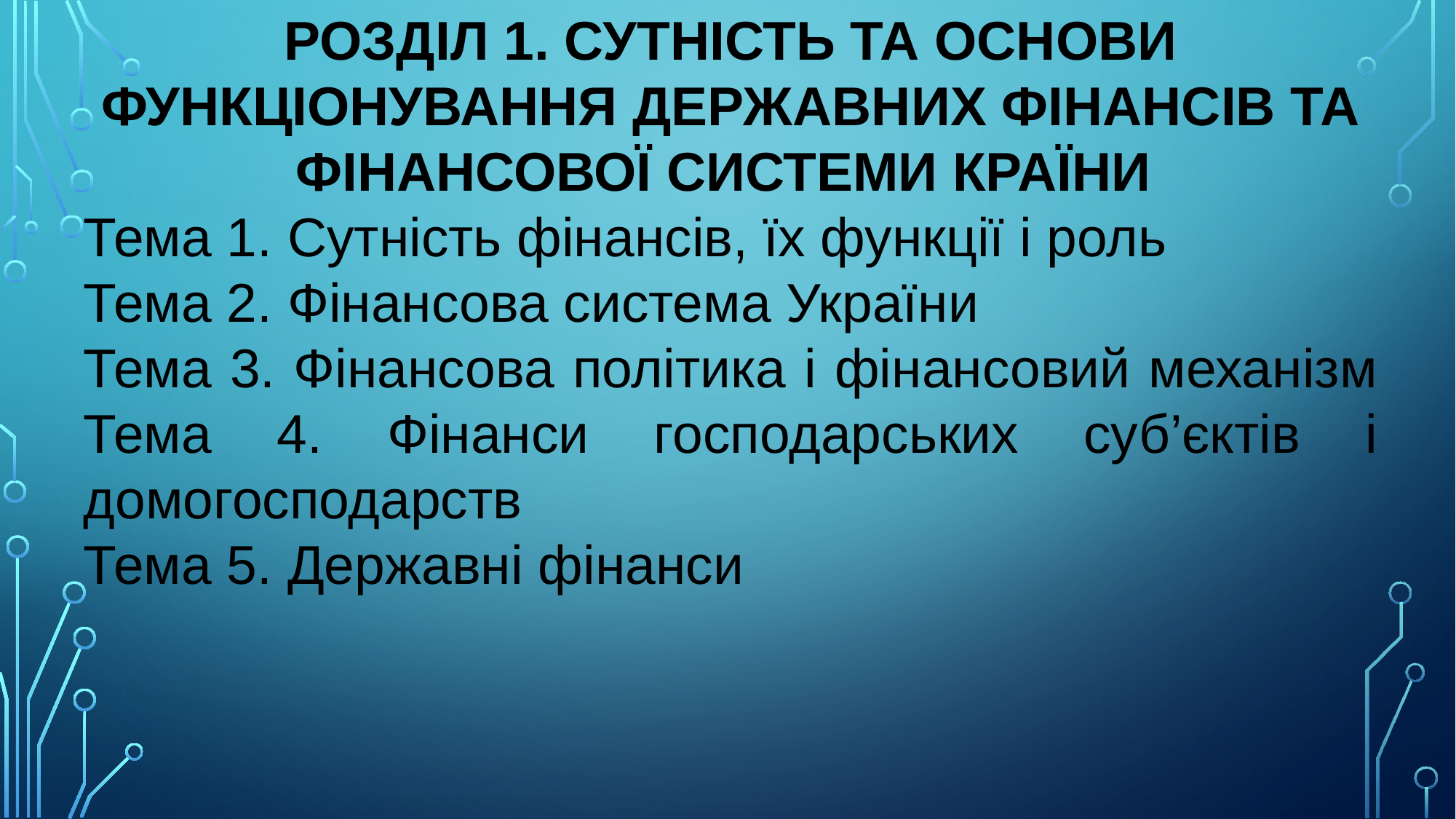

РОЗДІЛ 1. СУТНІСТЬ ТА ОСНОВИ ФУНКЦІОНУВАННЯ ДЕРЖАВНИХ ФІНАНСІВ ТА ФІНАНСОВОЇ СИСТЕМИ КРАЇНИ
Тема 1. Сутність фінансів, їх функції і роль
Тема 2. Фінансова система України
Тема 3. Фінансова політика і фінансовий механізм Тема 4. Фінанси господарських суб’єктів і домогосподарств
Тема 5. Державні фінанси